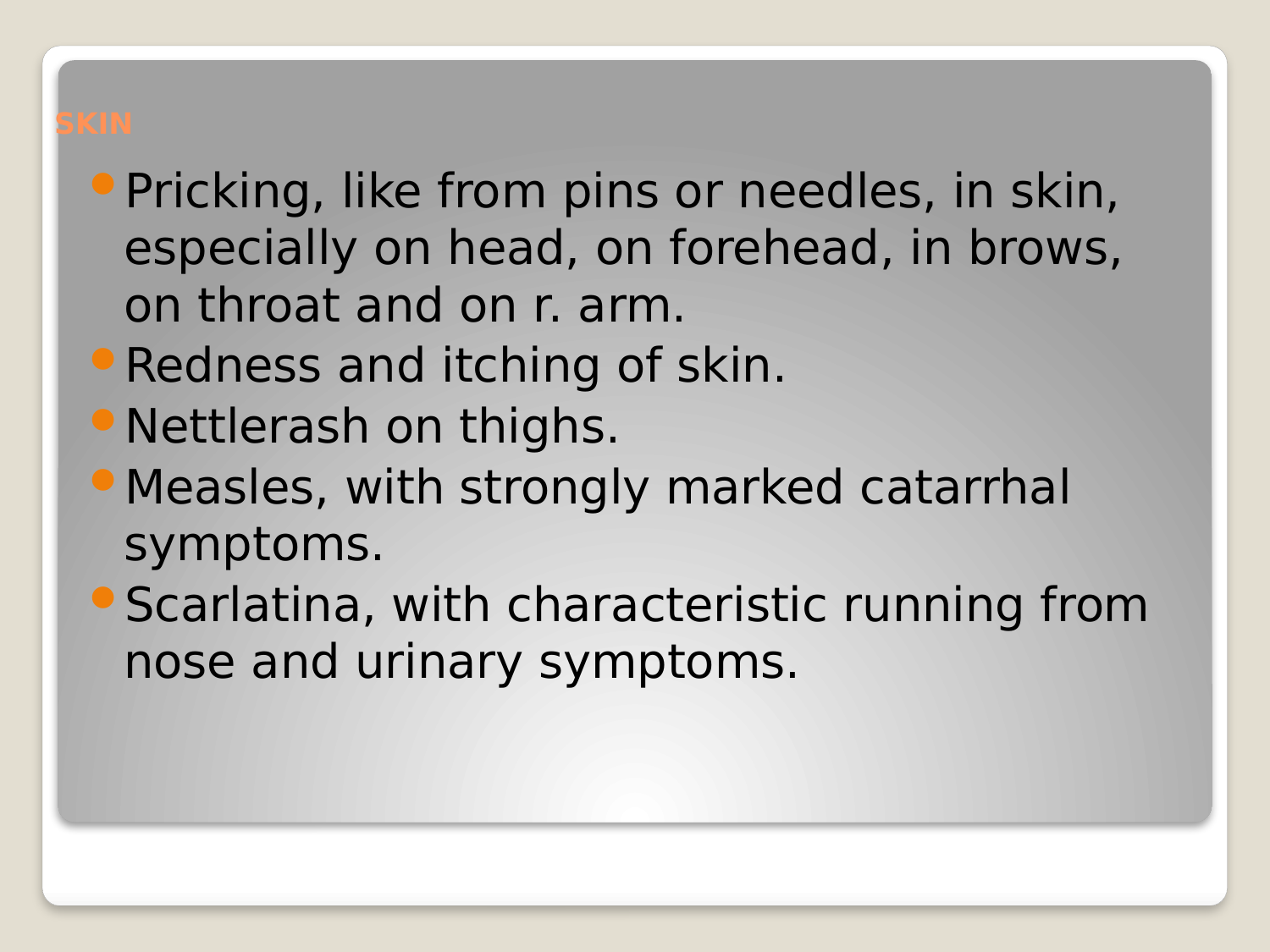

# SKIN
Pricking, like from pins or needles, in skin, especially on head, on forehead, in brows, on throat and on r. arm.
Redness and itching of skin.
Nettlerash on thighs.
Measles, with strongly marked catarrhal symptoms.
Scarlatina, with characteristic running from nose and urinary symptoms.